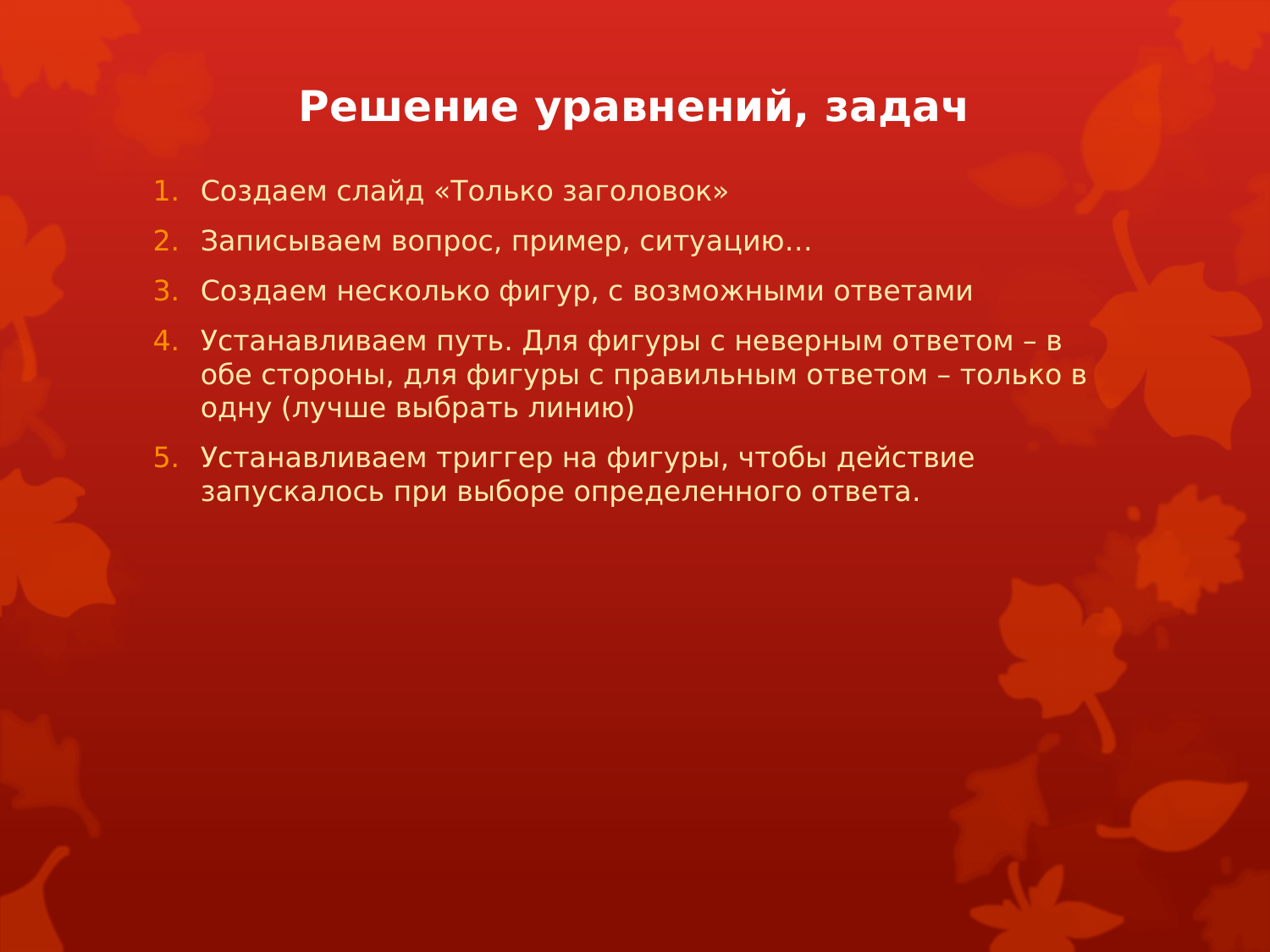

# Решение уравнений, задач
Создаем слайд «Только заголовок»
Записываем вопрос, пример, ситуацию…
Создаем несколько фигур, с возможными ответами
Устанавливаем путь. Для фигуры с неверным ответом – в обе стороны, для фигуры с правильным ответом – только в одну (лучше выбрать линию)
Устанавливаем триггер на фигуры, чтобы действие запускалось при выборе определенного ответа.